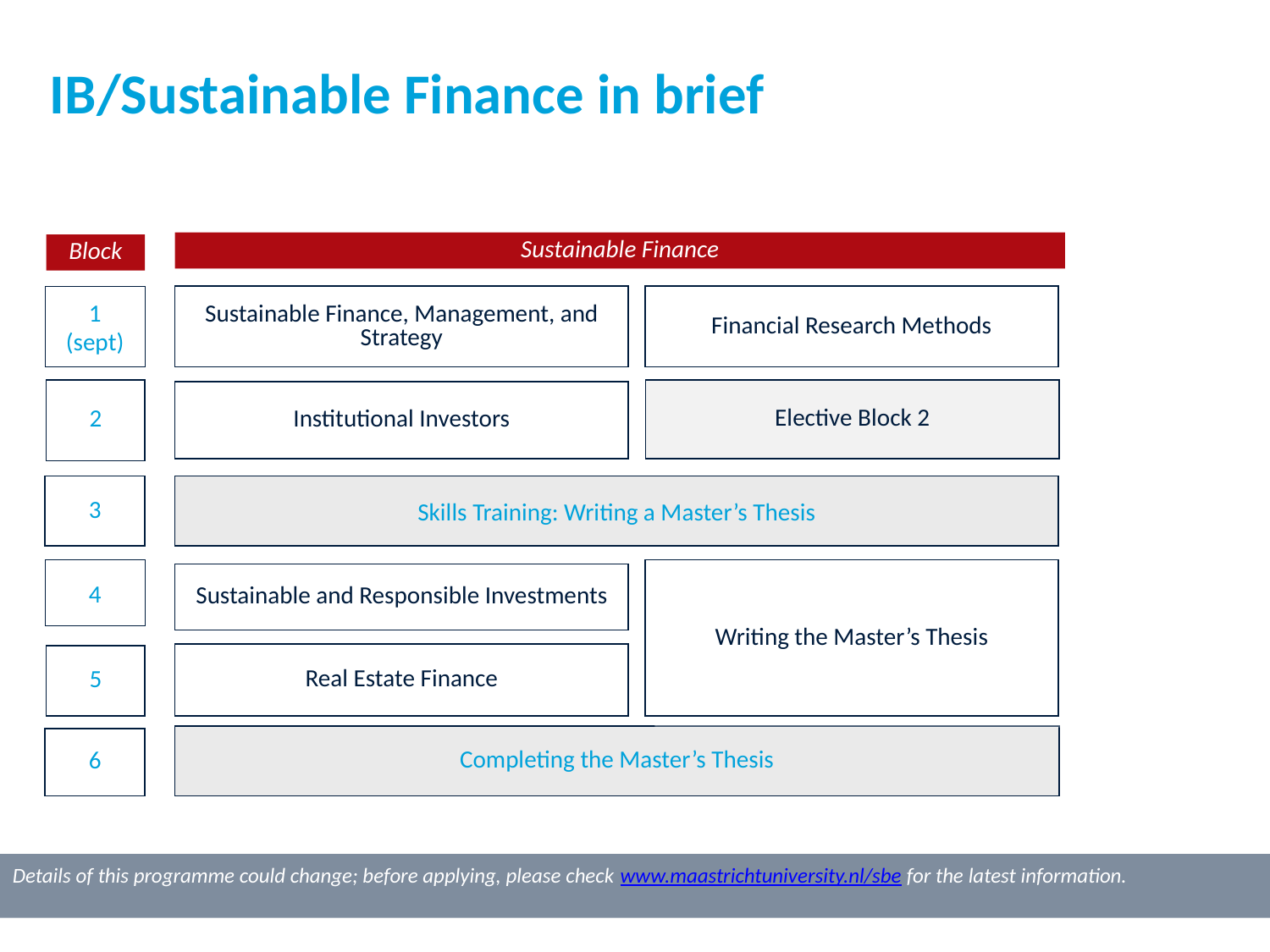

# IB/Sustainable Finance in brief
Sustainable Finance
Block
1
(sept)
Financial Research Methods
Sustainable Finance, Management, and Strategy
2
Elective Block 2
Institutional Investors
3
Skills Training: Writing a Master’s Thesis
4
Writing the Master’s Thesis
Sustainable and Responsible Investments
Real Estate Finance
5
Completing the Master’s Thesis
6

Details of this programme could change; before applying, please check www.maastrichtuniversity.nl/sbe for the latest information.